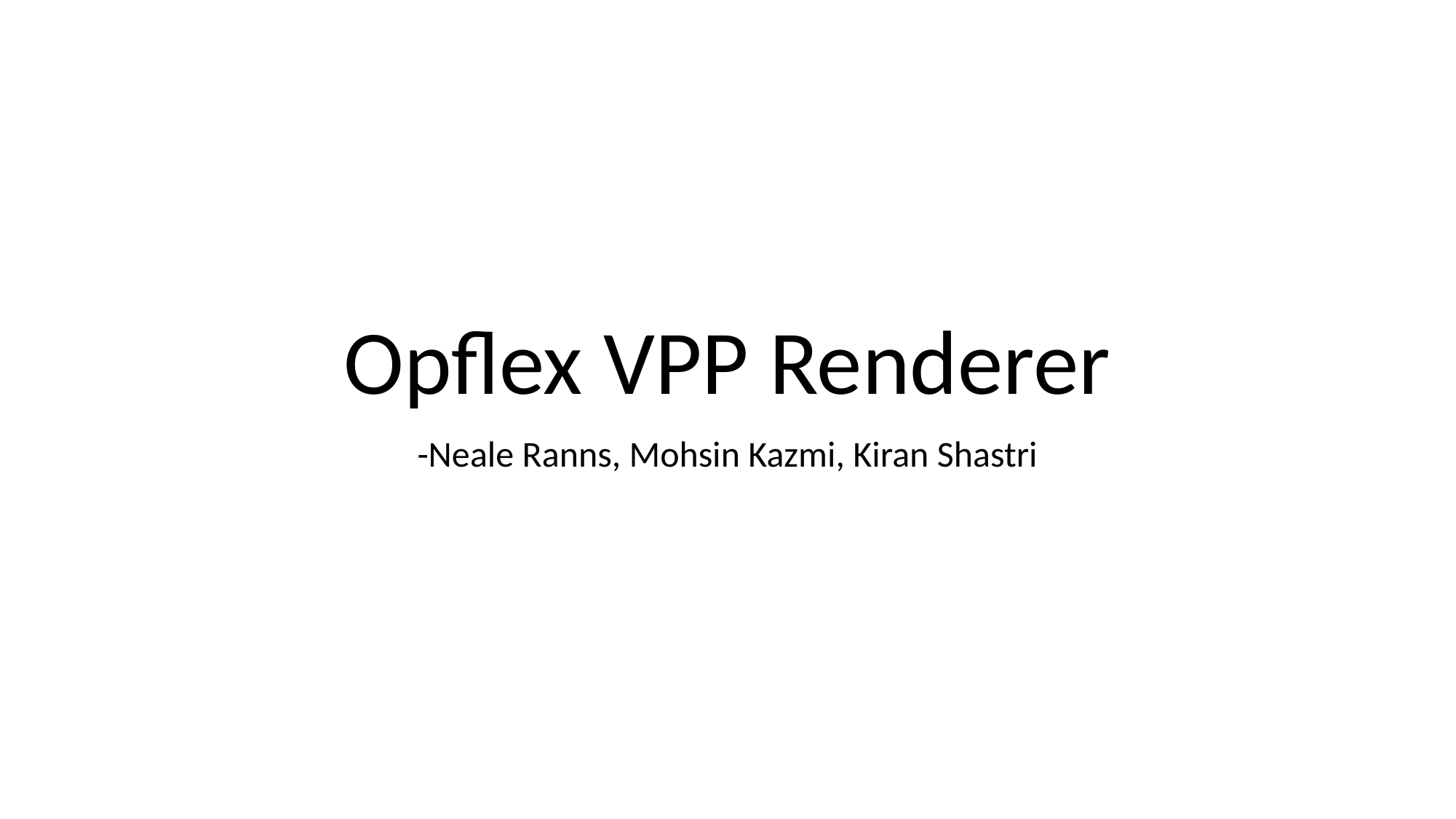

# Opflex VPP Renderer
-Neale Ranns, Mohsin Kazmi, Kiran Shastri